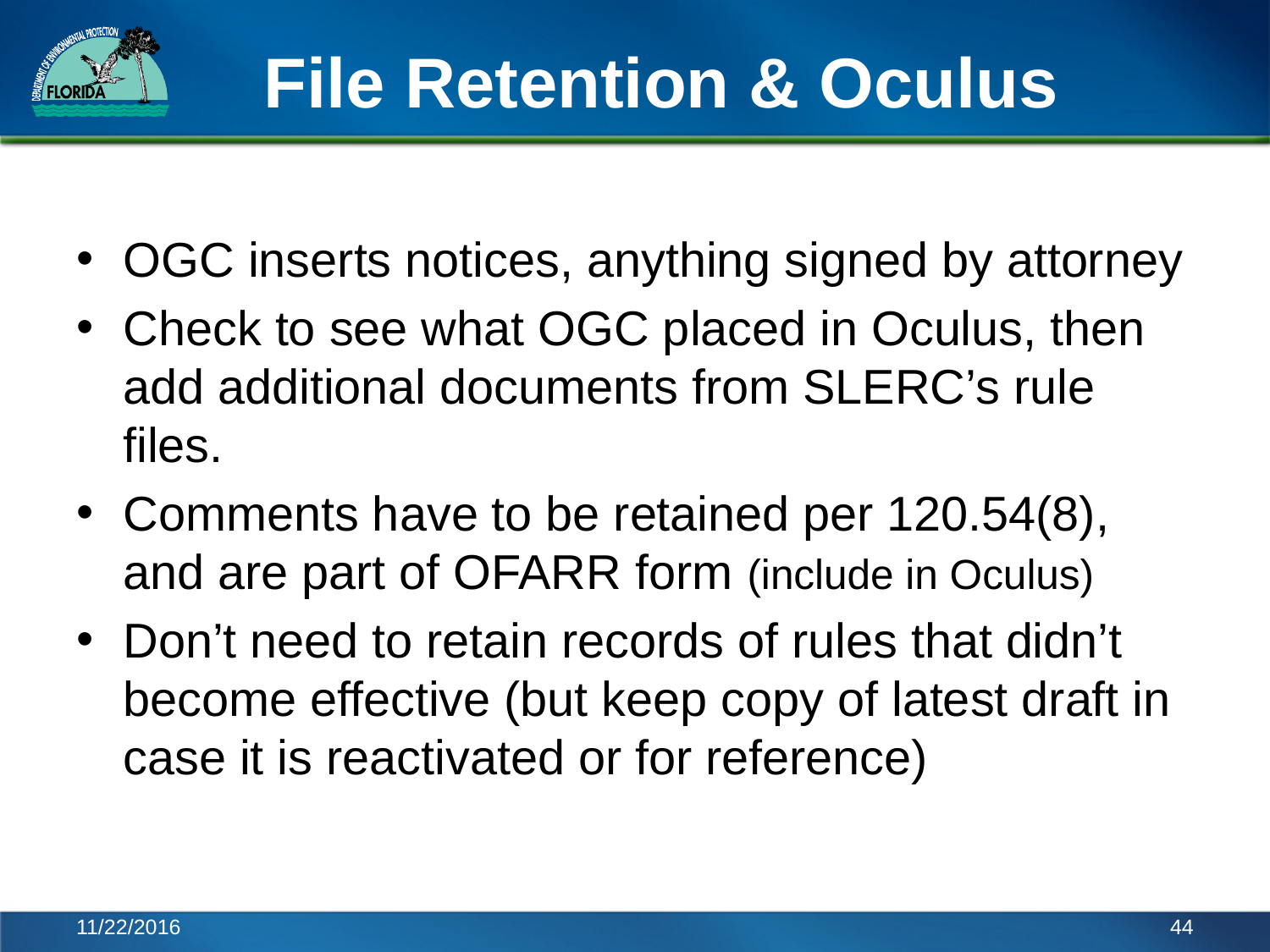

# File Retention & Oculus
OGC inserts notices, anything signed by attorney
Check to see what OGC placed in Oculus, then add additional documents from SLERC’s rule files.
Comments have to be retained per 120.54(8), and are part of OFARR form (include in Oculus)
Don’t need to retain records of rules that didn’t become effective (but keep copy of latest draft in case it is reactivated or for reference)
11/22/2016
44